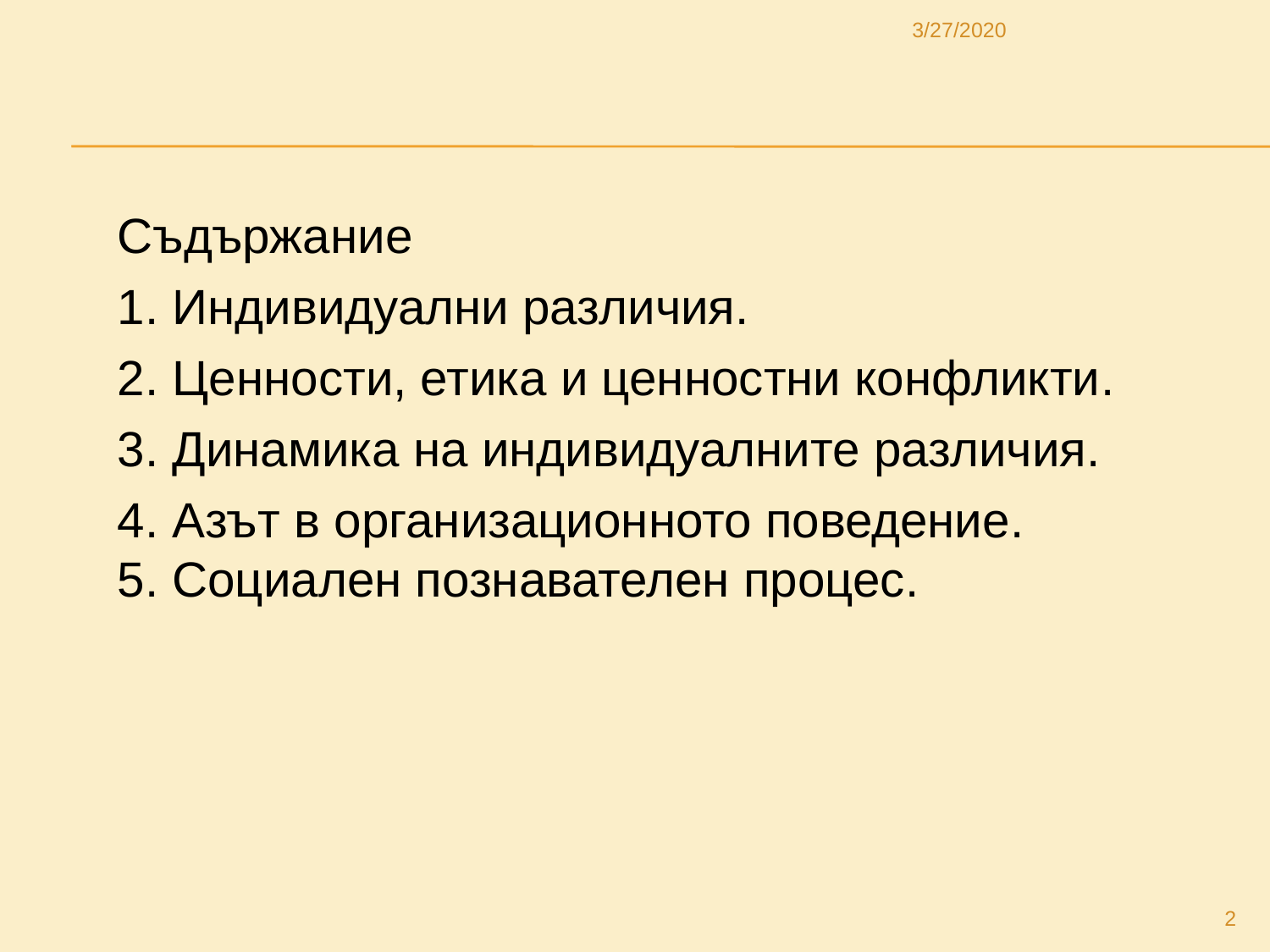

3/27/2020
Съдържание
1. Индивидуални различия.
2. Ценности, етика и ценностни конфликти.
3. Динамика на индивидуалните различия.
4. Азът в организационното поведение.
5. Социален познавателен процес.

2